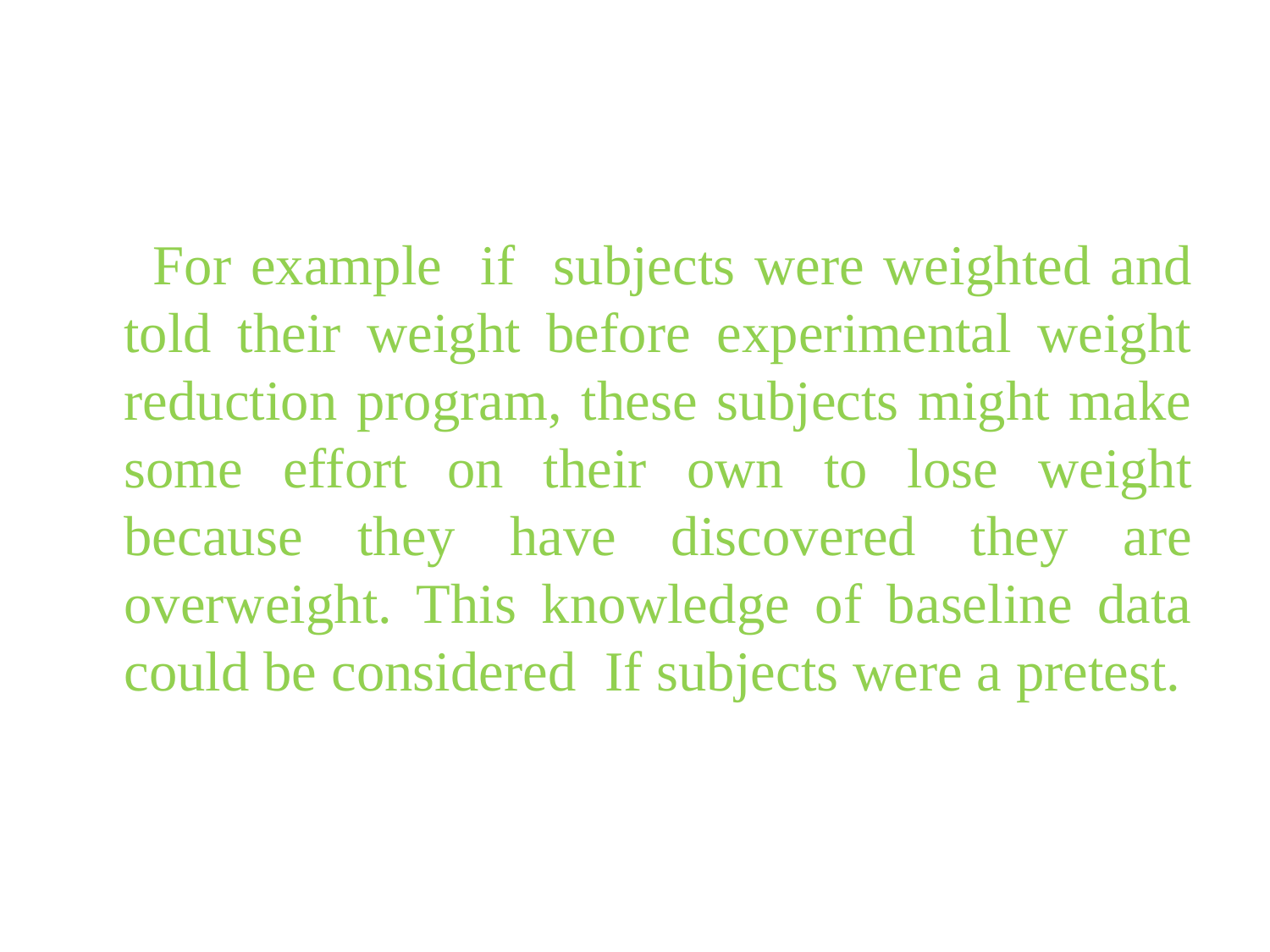

For example  if  subjects were weighted and told their weight before experimental weight reduction program, these subjects might make some effort on their own to lose weight because they have discovered they are overweight. This knowledge of baseline data could be considered  If subjects were a pretest.